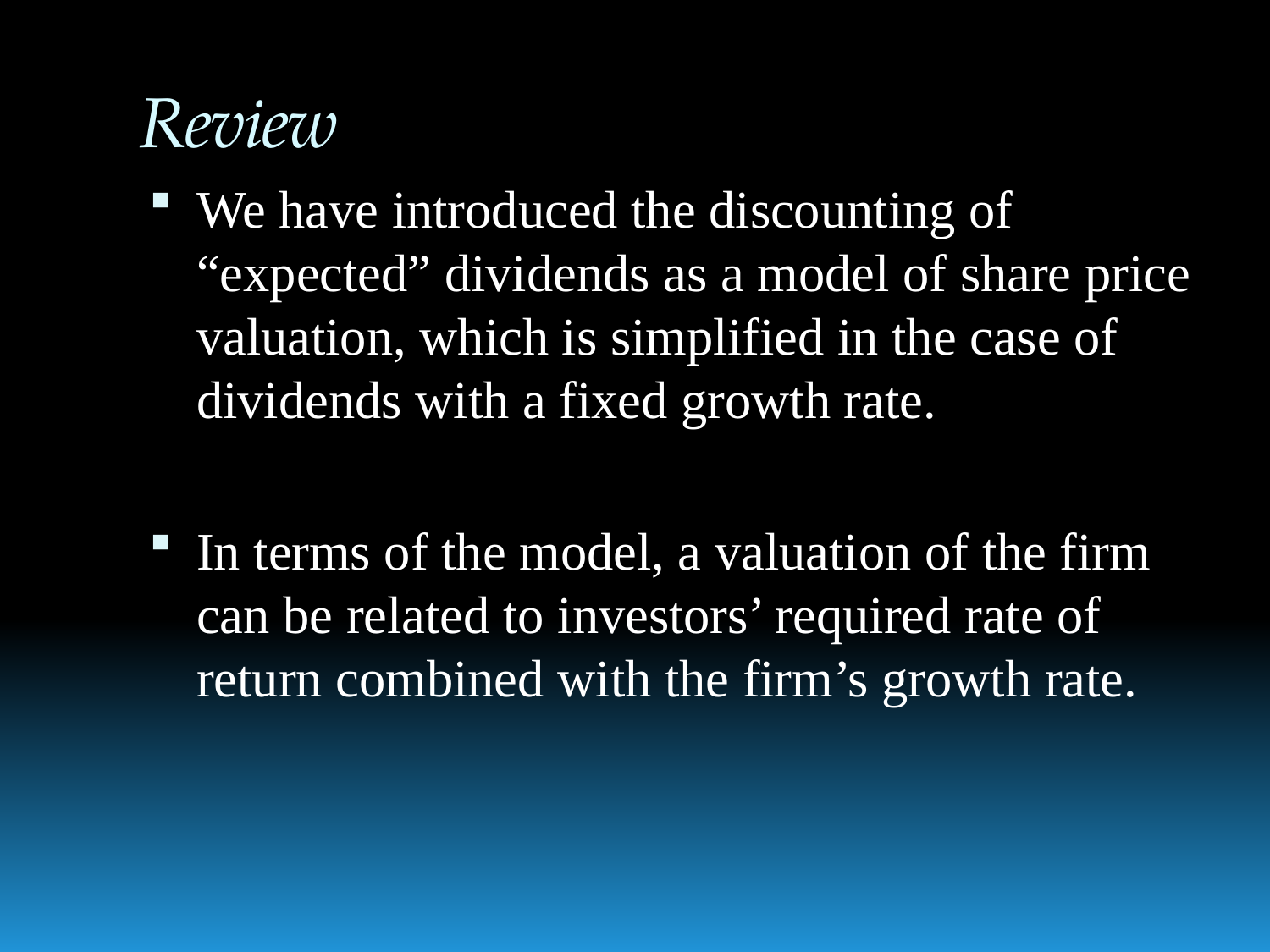

# Review
We have introduced the discounting of “expected” dividends as a model of share price valuation, which is simplified in the case of dividends with a fixed growth rate.

In terms of the model, a valuation of the firm can be related to investors’ required rate of return combined with the firm’s growth rate.